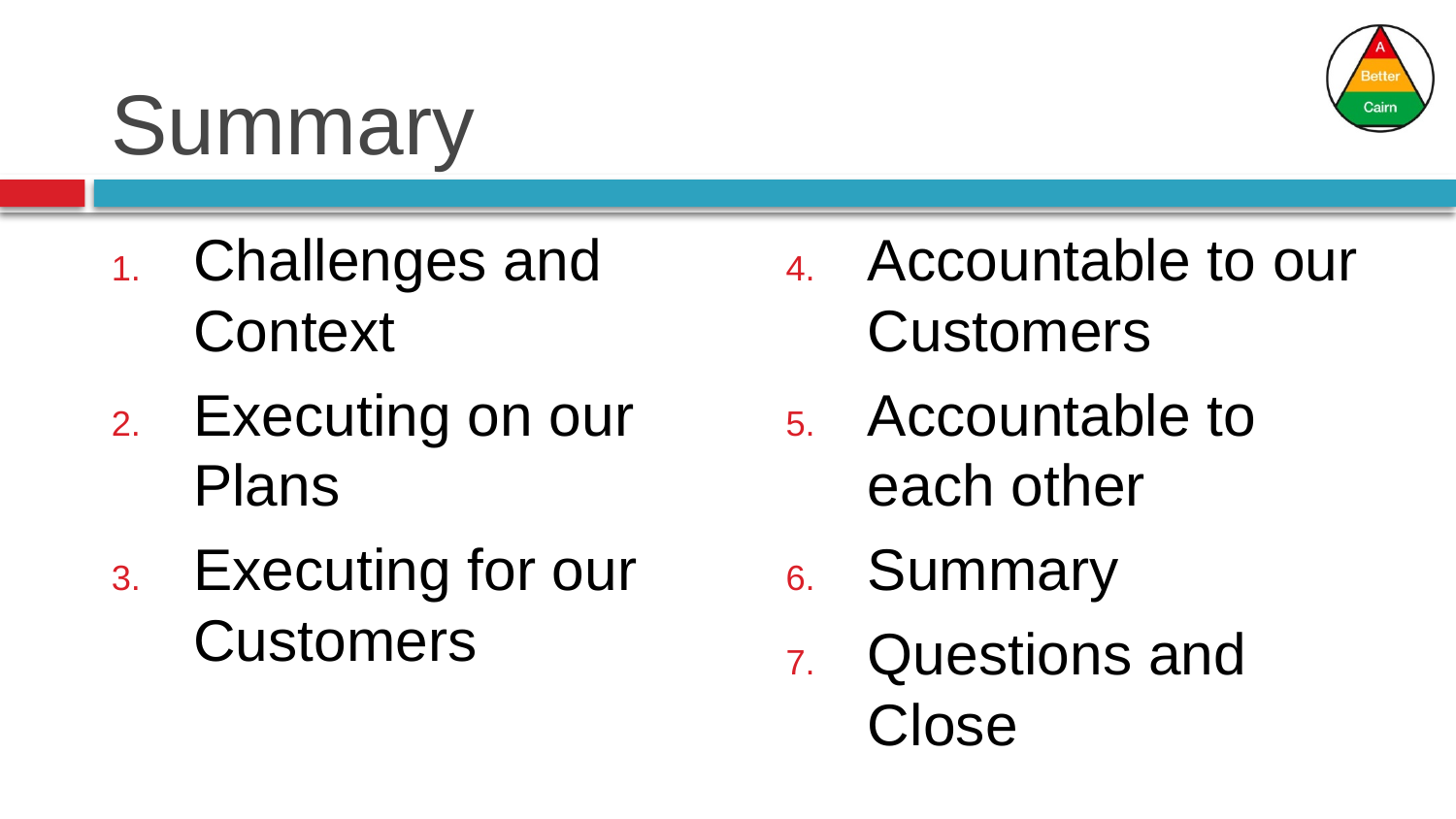

# Summary
Accountable to our Customers
Accountable to each other
Summary
Questions and Close
Challenges and Context
Executing on our Plans
Executing for our Customers